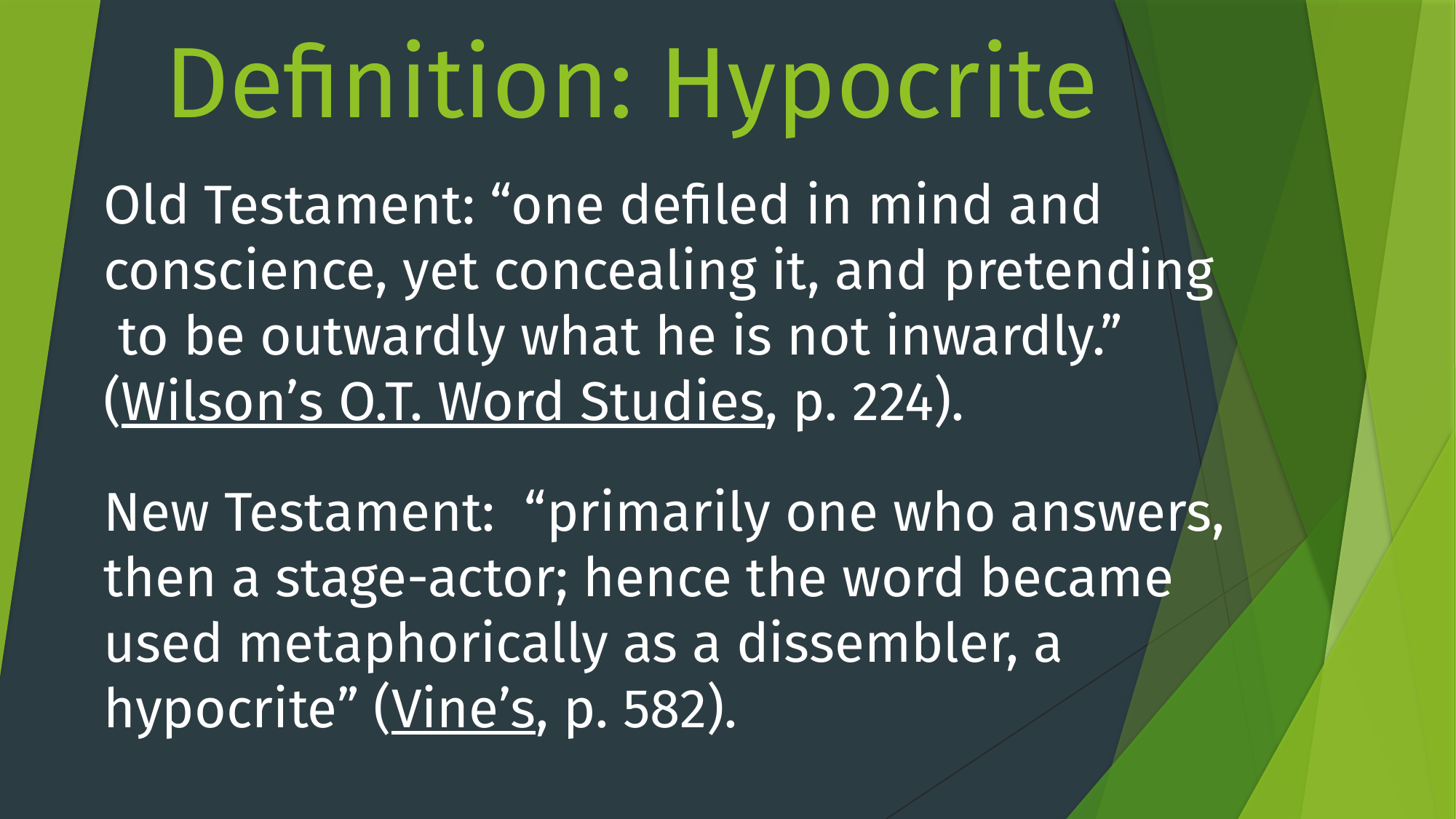

# Definition: Hypocrite
Old Testament: “one defiled in mind and conscience, yet concealing it, and pretending            to be outwardly what he is not inwardly.”  (Wilson’s O.T. Word Studies, p. 224).

New Testament:  “primarily one who answers,  then a stage-actor; hence the word became     used metaphorically as a dissembler, a         hypocrite” (Vine’s, p. 582).